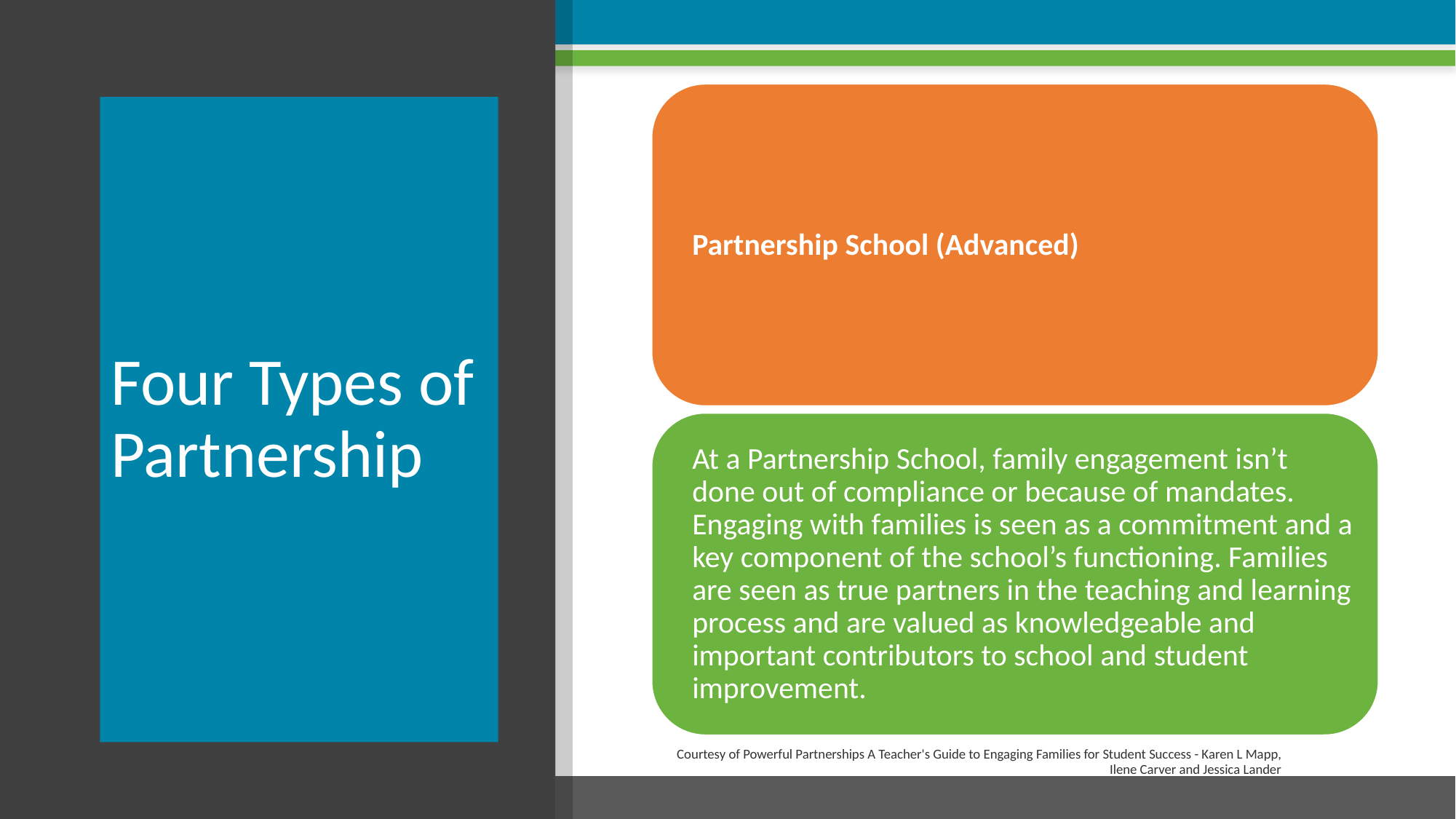

Partnership School (Advanced)
At a Partnership School, family engagement isn’t done out of compliance or because of mandates. Engaging with families is seen as a commitment and a key component of the school’s functioning. Families are seen as true partners in the teaching and learning process and are valued as knowledgeable and important contributors to school and student improvement.
# Four Types of Partnership
Courtesy of Powerful Partnerships A Teacher's Guide to Engaging Families for Student Success - Karen L Mapp, Ilene Carver and Jessica Lander